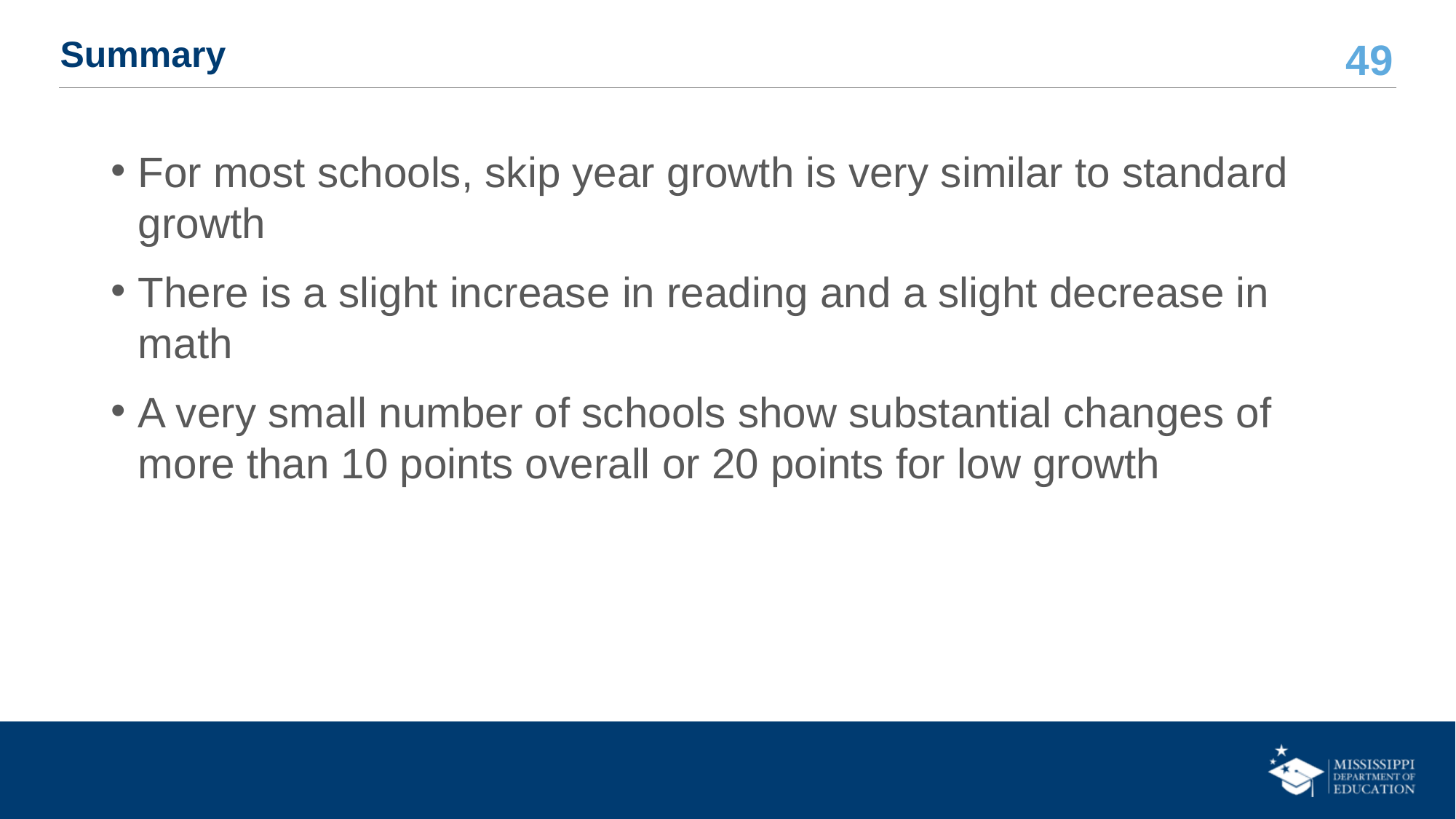

# Summary
For most schools, skip year growth is very similar to standard growth
There is a slight increase in reading and a slight decrease in math
A very small number of schools show substantial changes of more than 10 points overall or 20 points for low growth